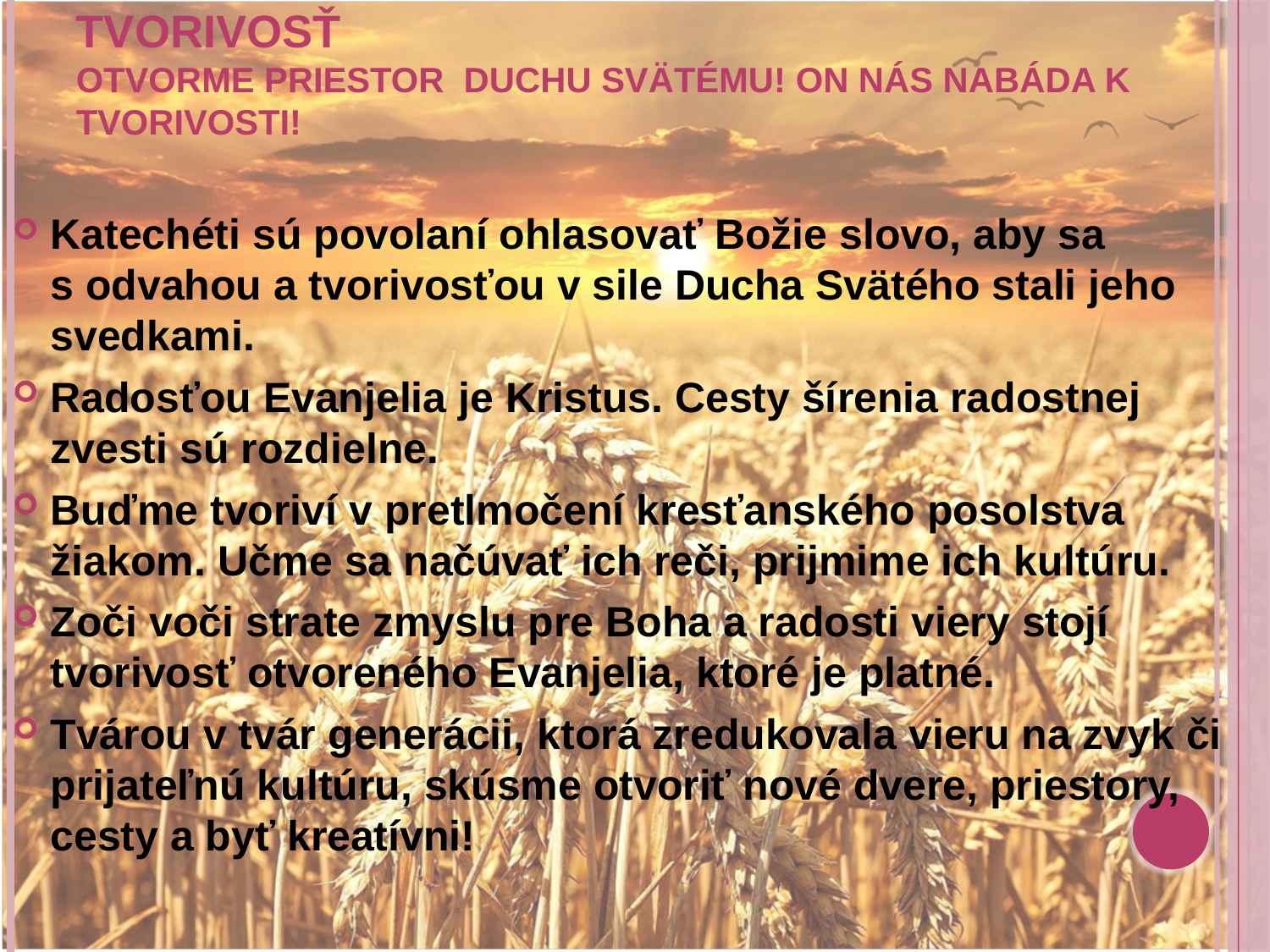

# Tvorivosť Otvorme priestor  Duchu Svätému! On nás nabáda k tvorivosti!
Katechéti sú povolaní ohlasovať Božie slovo, aby sa s odvahou a tvorivosťou v sile Ducha Svätého stali jeho svedkami.
Radosťou Evanjelia je Kristus. Cesty šírenia radostnej zvesti sú rozdielne.
Buďme tvoriví v pretlmočení kresťanského posolstva žiakom. Učme sa načúvať ich reči, prijmime ich kultúru.
Zoči voči strate zmyslu pre Boha a radosti viery stojí tvorivosť otvoreného Evanjelia, ktoré je platné.
Tvárou v tvár generácii, ktorá zredukovala vieru na zvyk či prijateľnú kultúru, skúsme otvoriť nové dvere, priestory, cesty a byť kreatívni!